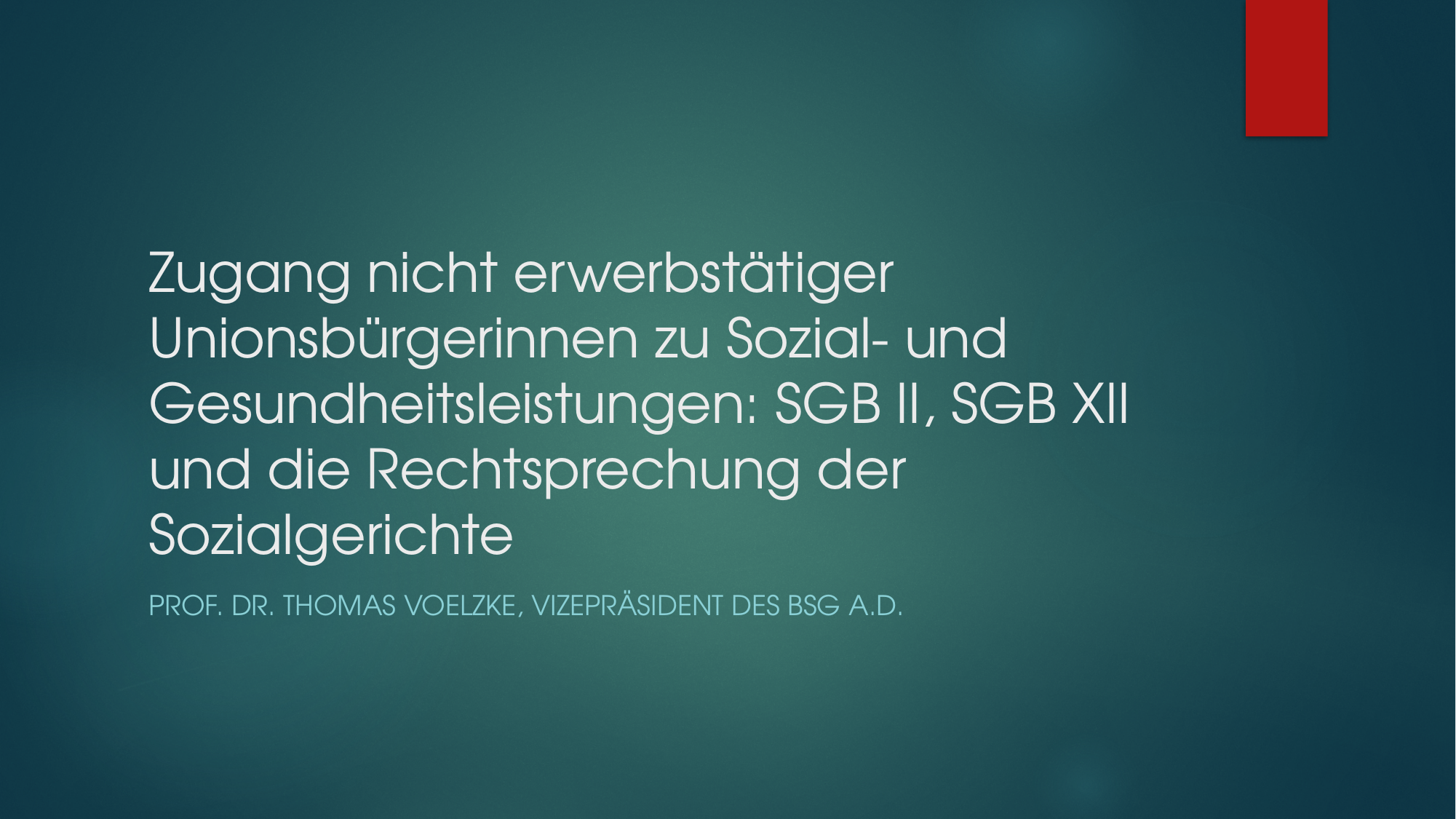

# Zugang nicht erwerbstätiger Unionsbürgerinnen zu Sozial- und Gesundheitsleistungen: SGB II, SGB XII und die Rechtsprechung der Sozialgerichte
Prof. Dr. Thomas Voelzke, Vizepräsident des BSG a.D.